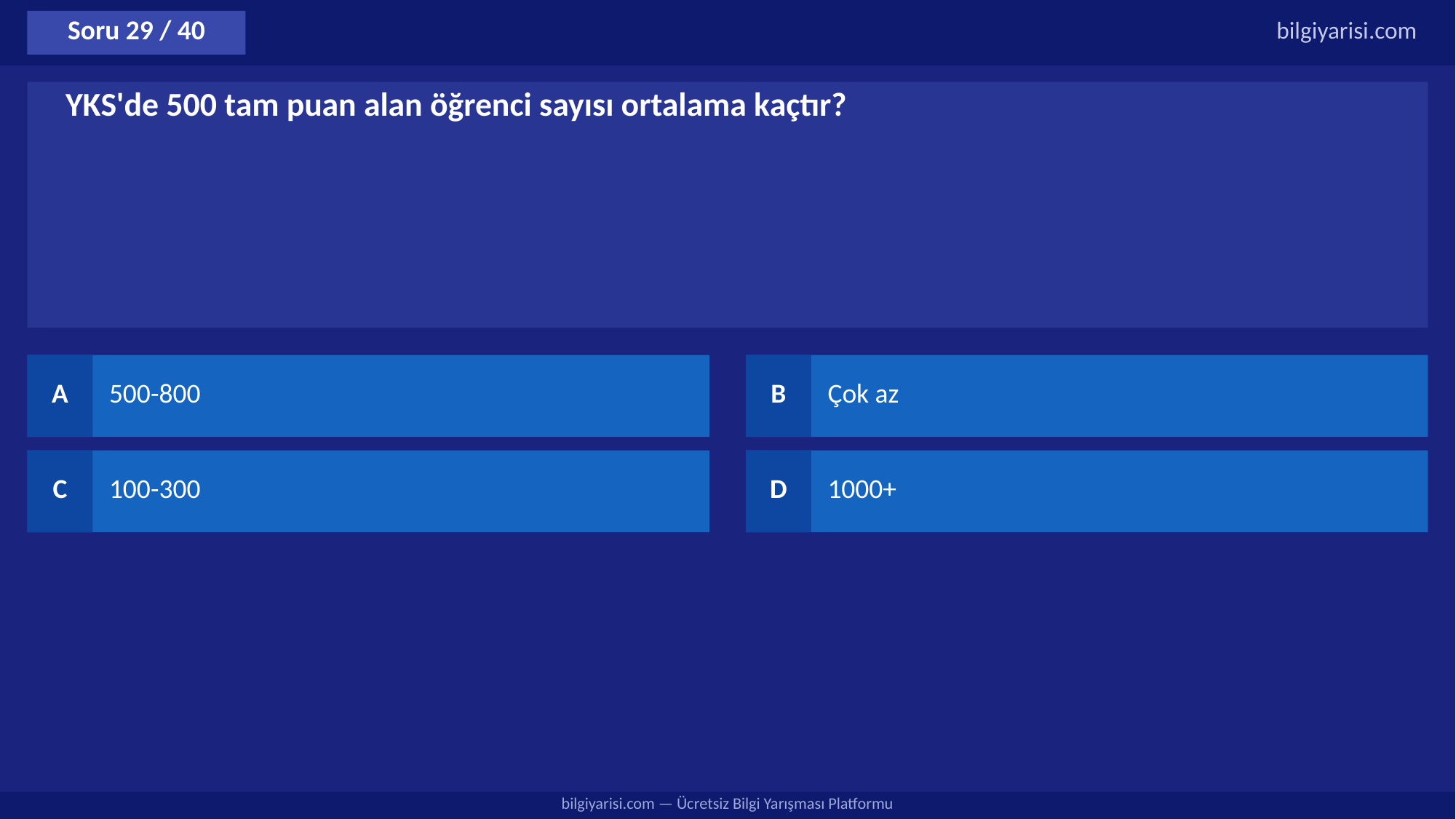

Soru 29 / 40
bilgiyarisi.com

YKS'de 500 tam puan alan öğrenci sayısı ortalama kaçtır?

A
500-800

B
Çok az

C
100-300

D
1000+
bilgiyarisi.com — Ücretsiz Bilgi Yarışması Platformu